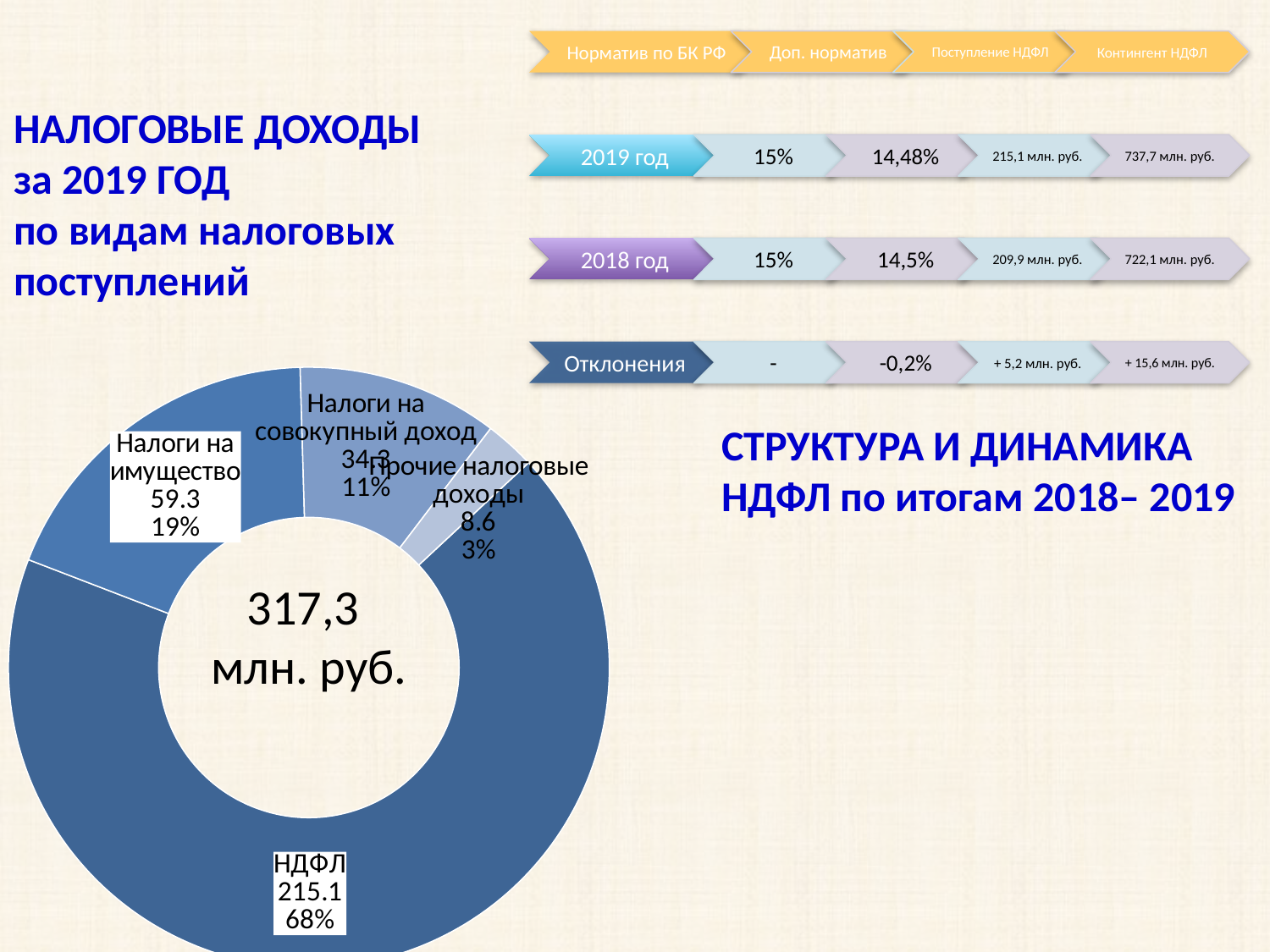

15%
14,48%
2018 год
15%
14,5%
Отклонения
-0,2%
+ 5,2 млн. руб.
209,9 млн. руб.
215,1 млн. руб.
737,7 млн. руб.
722,1 млн. руб.
+ 15,6 млн. руб.
2019 год
Норматив по БК РФ
Контингент НДФЛ
Поступление НДФЛ
Доп. норматив
НАЛОГОВЫЕ ДОХОДЫ
за 2019 ГОД
по видам налоговых поступлений

### Chart

| Category |  |
|---|---|
| НДФЛ | 215.1 |
| Налоги на имущество | 59.3 |
| Налоги на совокупный доход | 34.3 |
| Прочие налоговые доходы | 8.6 |
СТРУКТУРА И ДИНАМИКА НДФЛ по итогам 2018– 2019
317,3
млн. руб.